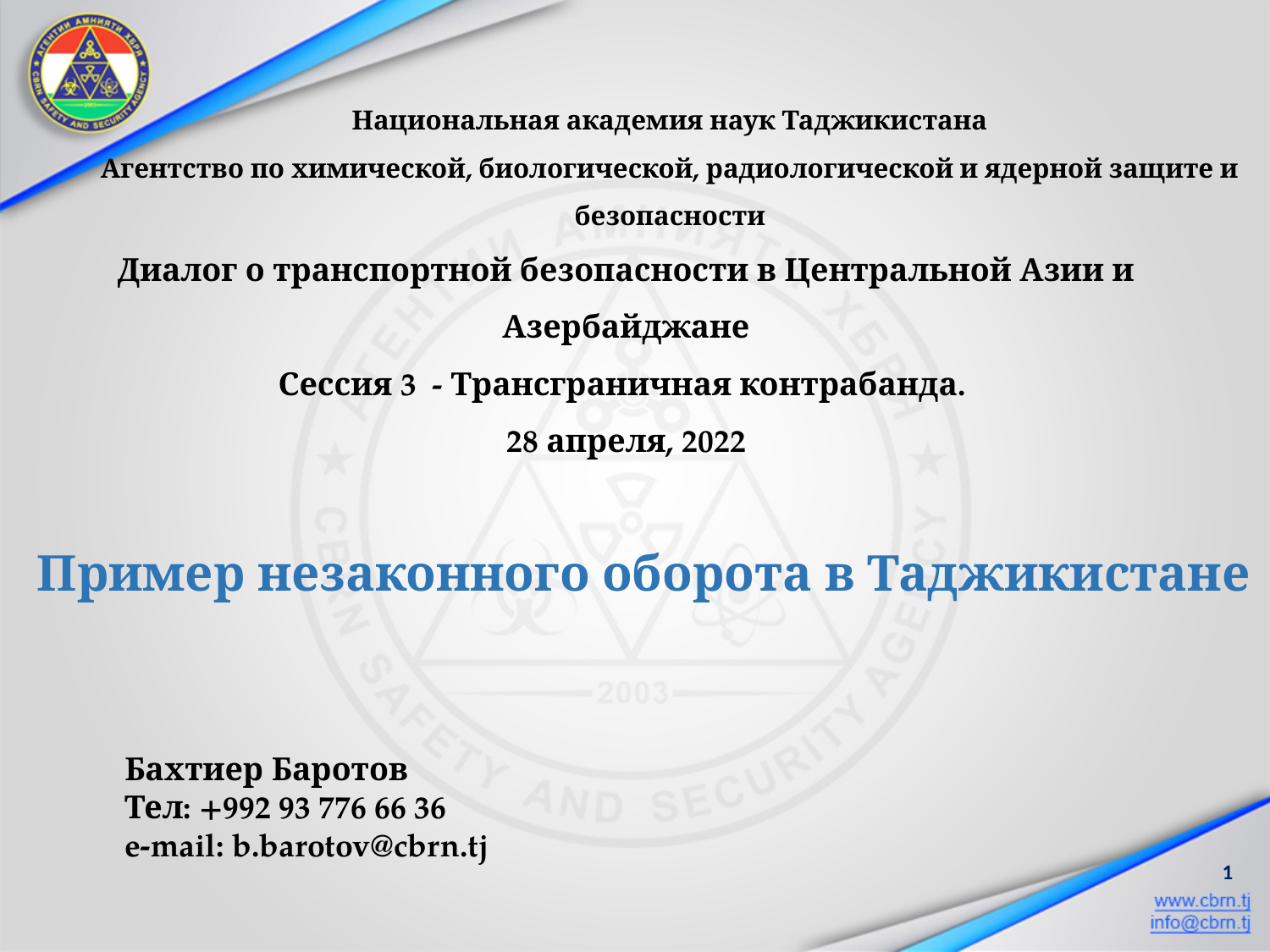

# Национальная академия наук Таджикистана Агентство по химической, биологической, радиологической и ядерной защите и безопасности
Диалог о транспортной безопасности в Центральной Азии и Азербайджане
Сессия 3  - Трансграничная контрабанда.
28 апреля, 2022
Пример незаконного оборота в Таджикистане
Бахтиер Баротов
Тел: +992 93 776 66 36
e-mail: b.barotov@cbrn.tj
1